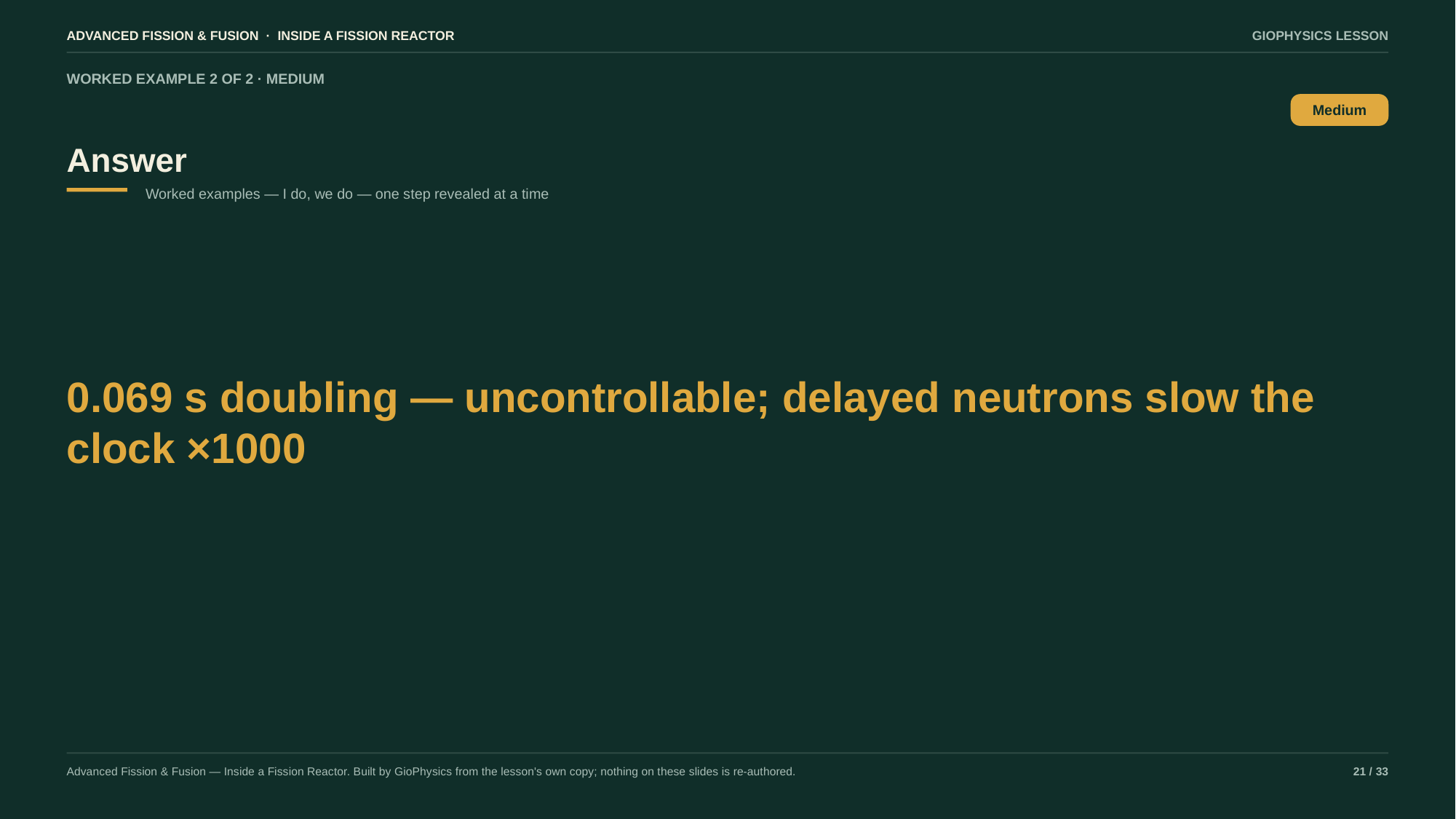

ADVANCED FISSION & FUSION  ·  INSIDE A FISSION REACTOR
GIOPHYSICS LESSON

WORKED EXAMPLE 2 OF 2 · MEDIUM
Answer

Medium
Worked examples — I do, we do — one step revealed at a time

0.069 s doubling — uncontrollable; delayed neutrons slow the clock ×1000

Advanced Fission & Fusion — Inside a Fission Reactor. Built by GioPhysics from the lesson's own copy; nothing on these slides is re-authored.
21 / 33